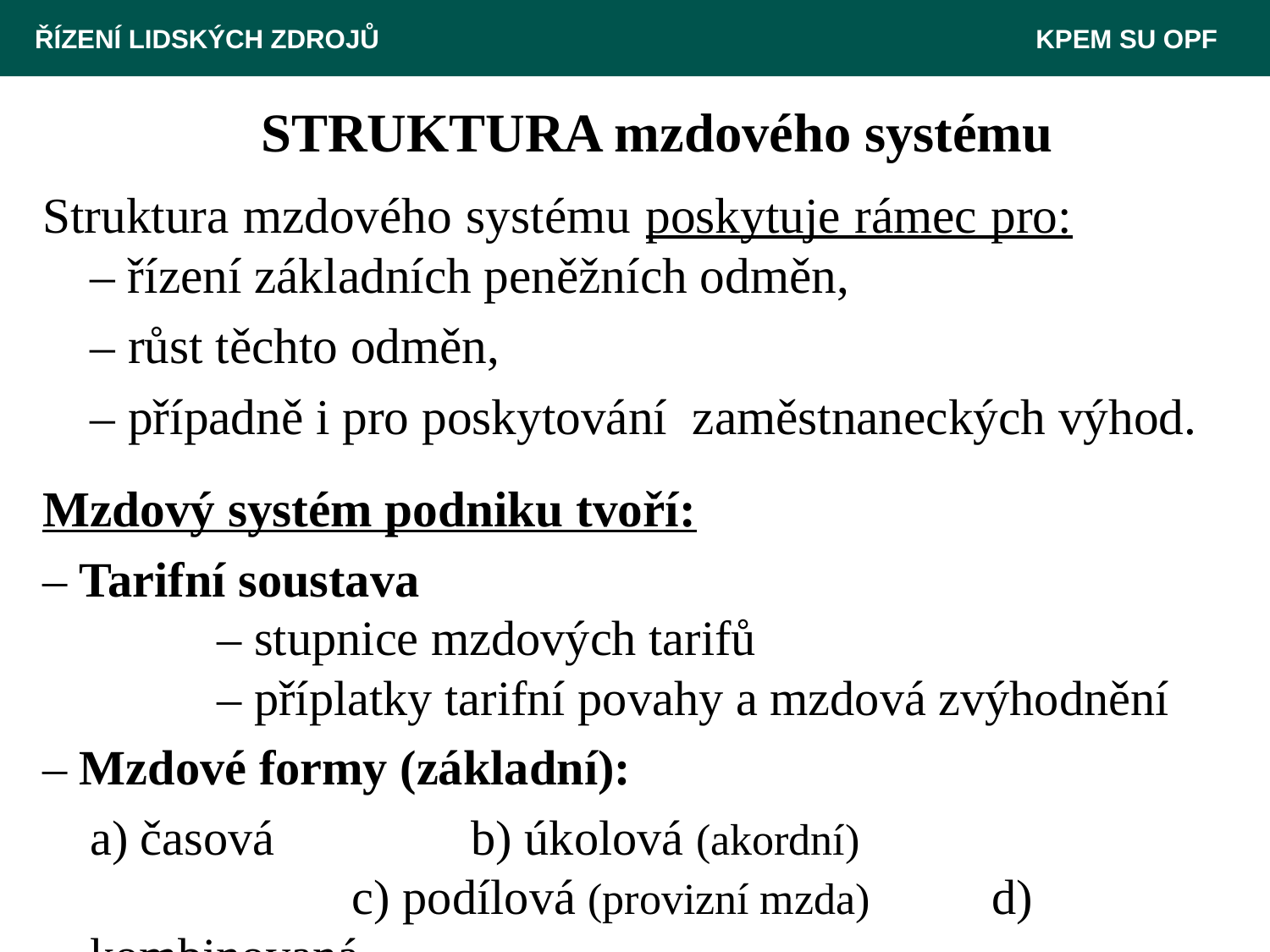

ŘÍZENÍ LIDSKÝCH ZDROJŮ 						 KPEM SU OPF
# STRUKTURA mzdového systému
Struktura mzdového systému poskytuje rámec pro:           – řízení základních peněžních odměn,
	– růst těchto odměn,
	– případně i pro poskytování  zaměstnaneckých výhod.
Mzdový systém podniku tvoří:
– Tarifní soustava
	– stupnice mzdových tarifů
	– příplatky tarifní povahy a mzdová zvýhodnění
– Mzdové formy (základní):
	a) časová 		b) úkolová (akordní) 			           c) podílová (provizní mzda)           d) kombinovaná